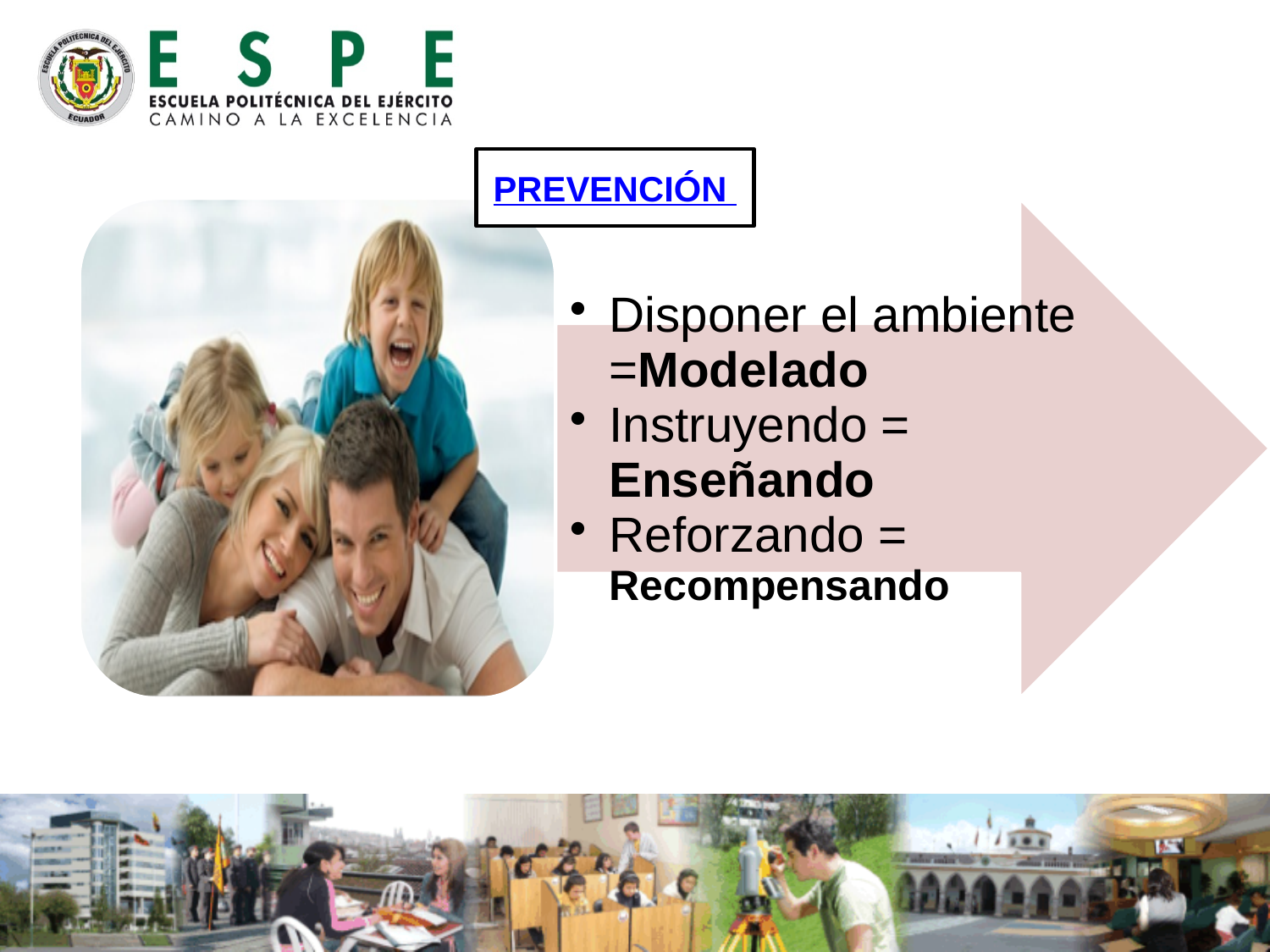

PREVENCIÓN
Disponer el ambiente   =Modelado
Instruyendo = Enseñando
Reforzando =  Recompensando